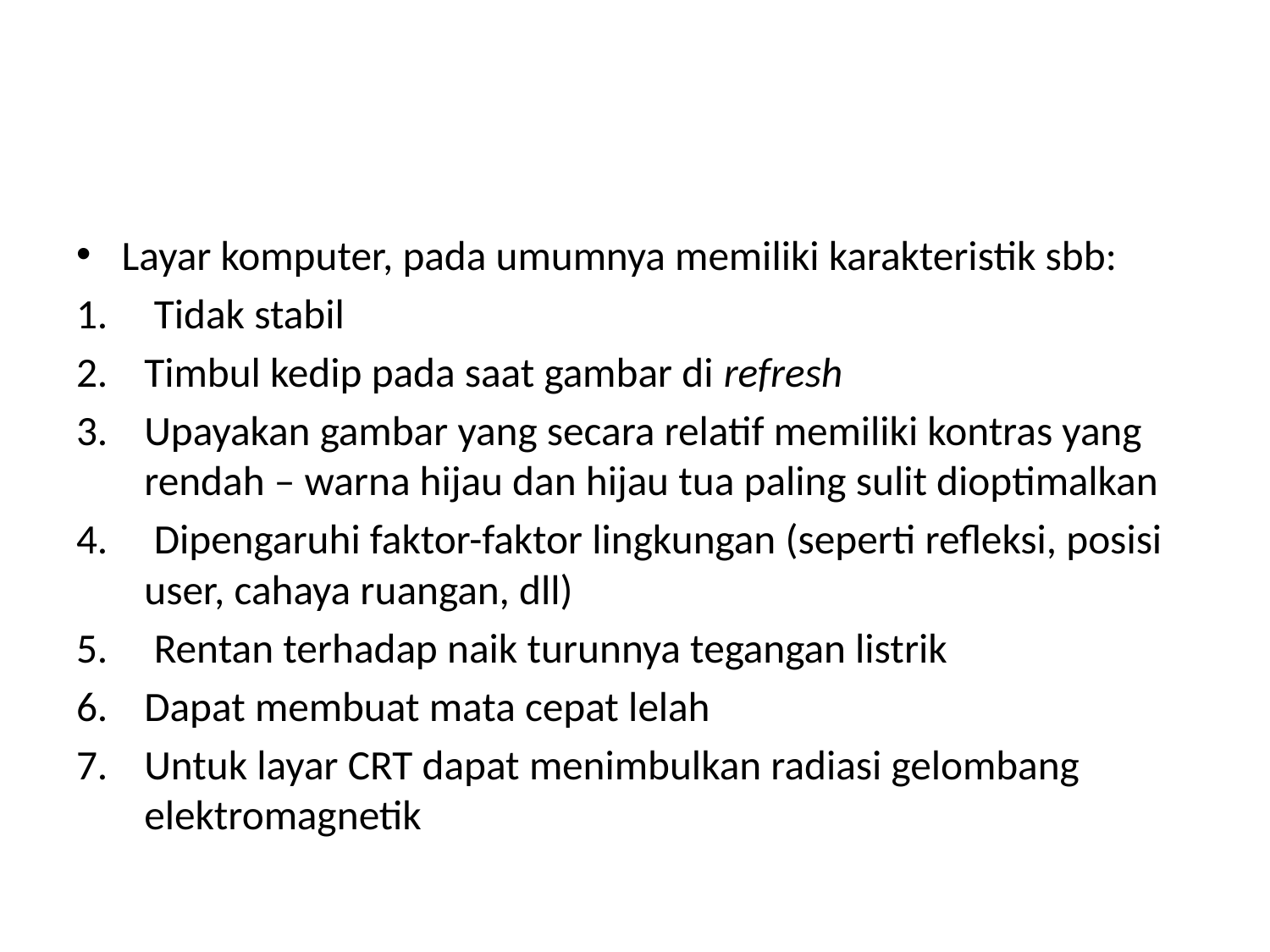

#
Layar komputer, pada umumnya memiliki karakteristik sbb:
 Tidak stabil
Timbul kedip pada saat gambar di refresh
Upayakan gambar yang secara relatif memiliki kontras yang rendah – warna hijau dan hijau tua paling sulit dioptimalkan
 Dipengaruhi faktor-faktor lingkungan (seperti refleksi, posisi user, cahaya ruangan, dll)
 Rentan terhadap naik turunnya tegangan listrik
Dapat membuat mata cepat lelah
Untuk layar CRT dapat menimbulkan radiasi gelombang elektromagnetik